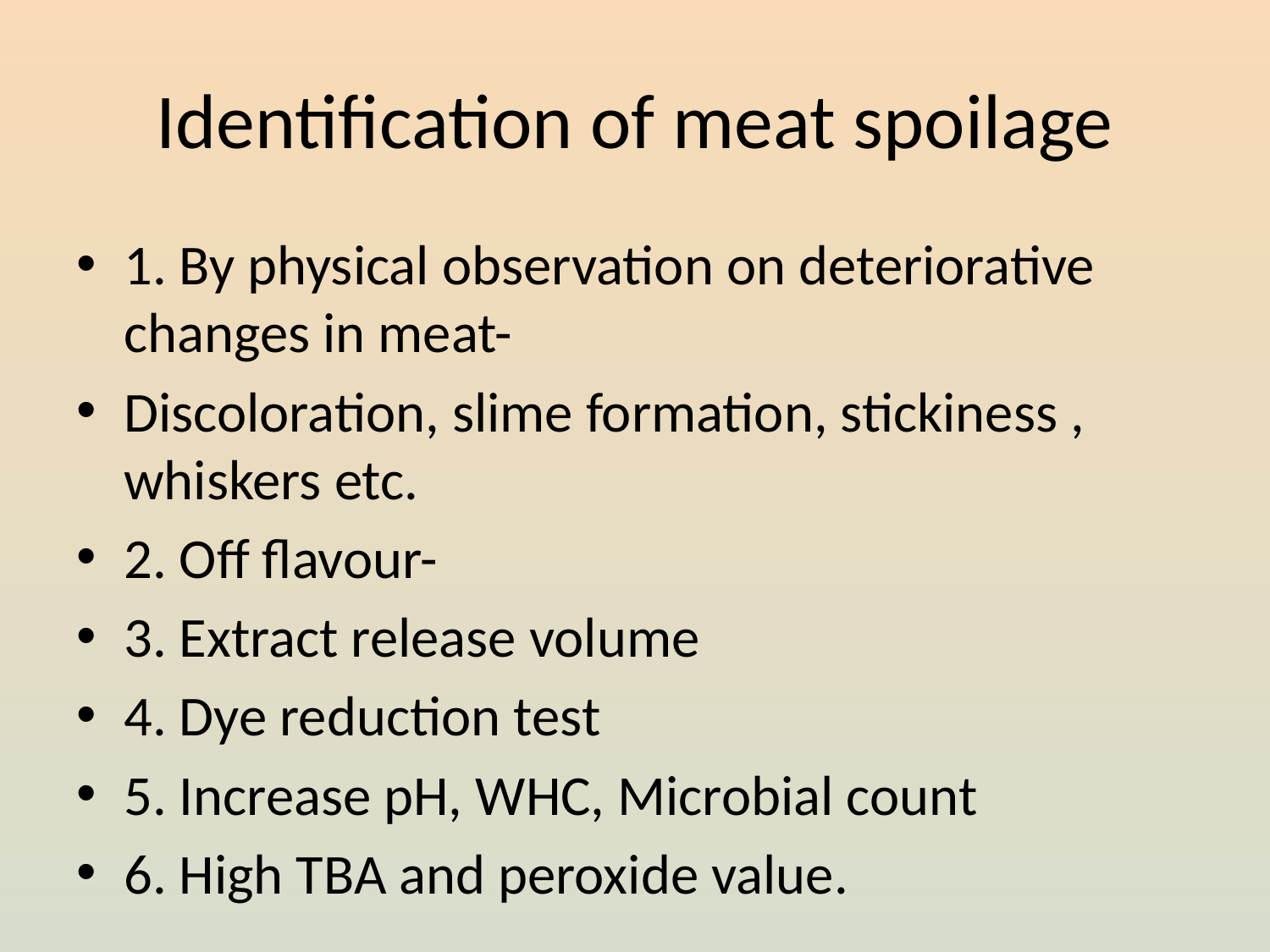

# Identification of meat spoilage
1. By physical observation on deteriorative changes in meat-
Discoloration, slime formation, stickiness , whiskers etc.
2. Off flavour-
3. Extract release volume
4. Dye reduction test
5. Increase pH, WHC, Microbial count
6. High TBA and peroxide value.